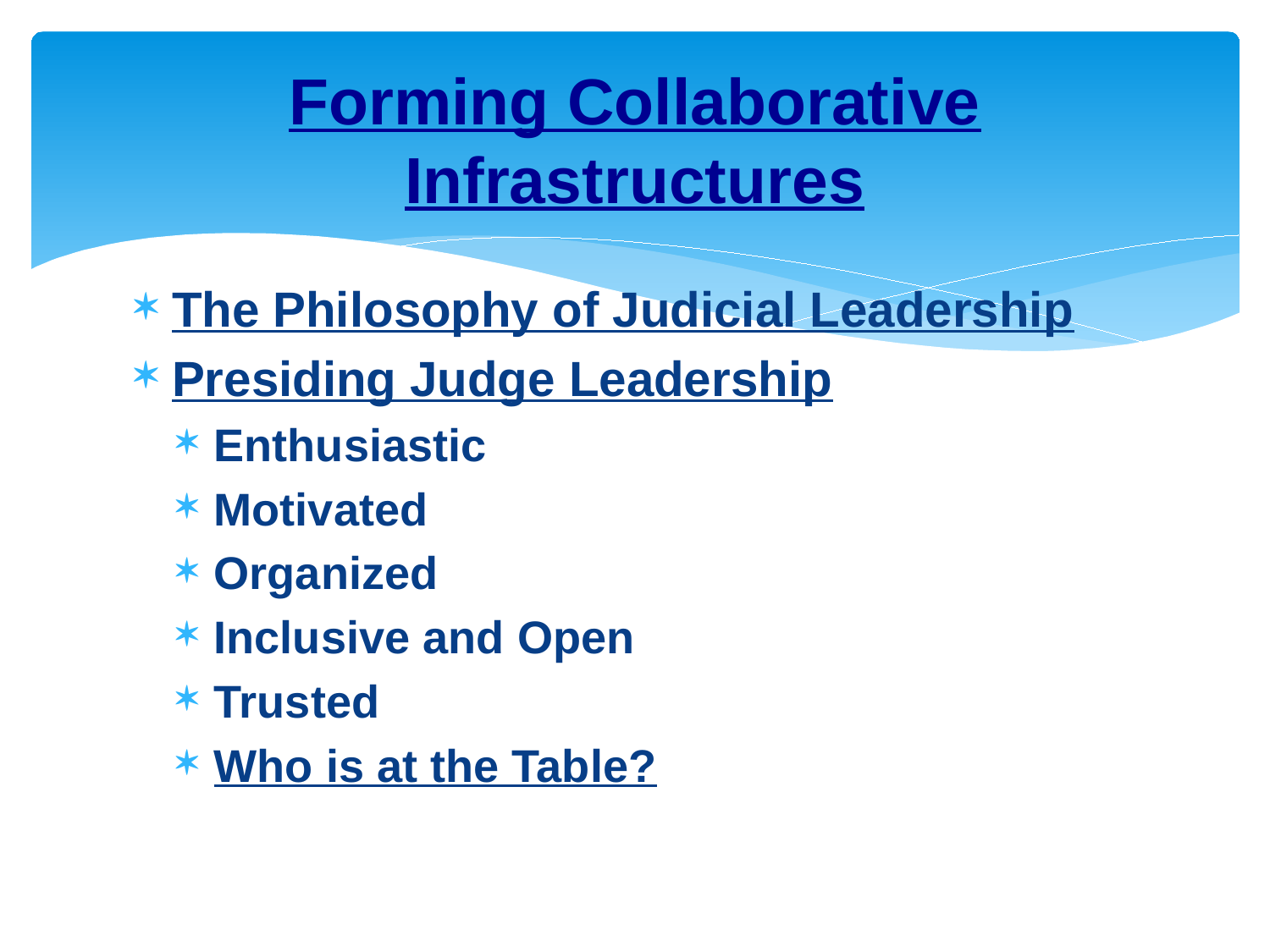

# Forming Collaborative Infrastructures
The Philosophy of Judicial Leadership
Presiding Judge Leadership
Enthusiastic
Motivated
Organized
Inclusive and Open
Trusted
Who is at the Table?